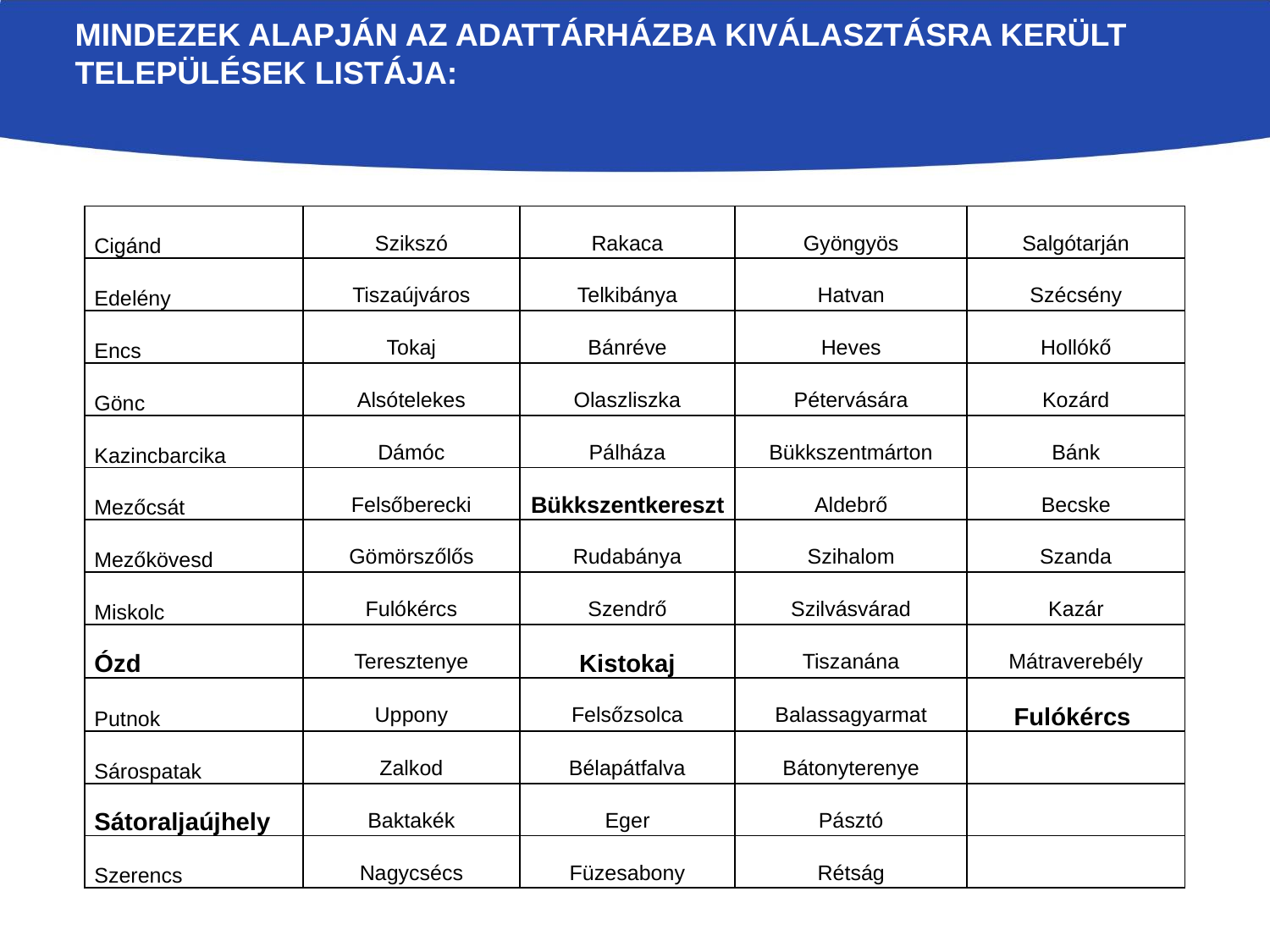

# Mindezek alapján az adattárházba kiválasztásra került települések listája:
| Cigánd | Szikszó | Rakaca | Gyöngyös | Salgótarján |
| --- | --- | --- | --- | --- |
| Edelény | Tiszaújváros | Telkibánya | Hatvan | Szécsény |
| Encs | Tokaj | Bánréve | Heves | Hollókő |
| Gönc | Alsótelekes | Olaszliszka | Pétervására | Kozárd |
| Kazincbarcika | Dámóc | Pálháza | Bükkszentmárton | Bánk |
| Mezőcsát | Felsőberecki | Bükkszentkereszt | Aldebrő | Becske |
| Mezőkövesd | Gömörszőlős | Rudabánya | Szihalom | Szanda |
| Miskolc | Fulókércs | Szendrő | Szilvásvárad | Kazár |
| Ózd | Teresztenye | Kistokaj | Tiszanána | Mátraverebély |
| Putnok | Uppony | Felsőzsolca | Balassagyarmat | Fulókércs |
| Sárospatak | Zalkod | Bélapátfalva | Bátonyterenye |  |
| Sátoraljaújhely | Baktakék | Eger | Pásztó |  |
| Szerencs | Nagycsécs | Füzesabony | Rétság |  |